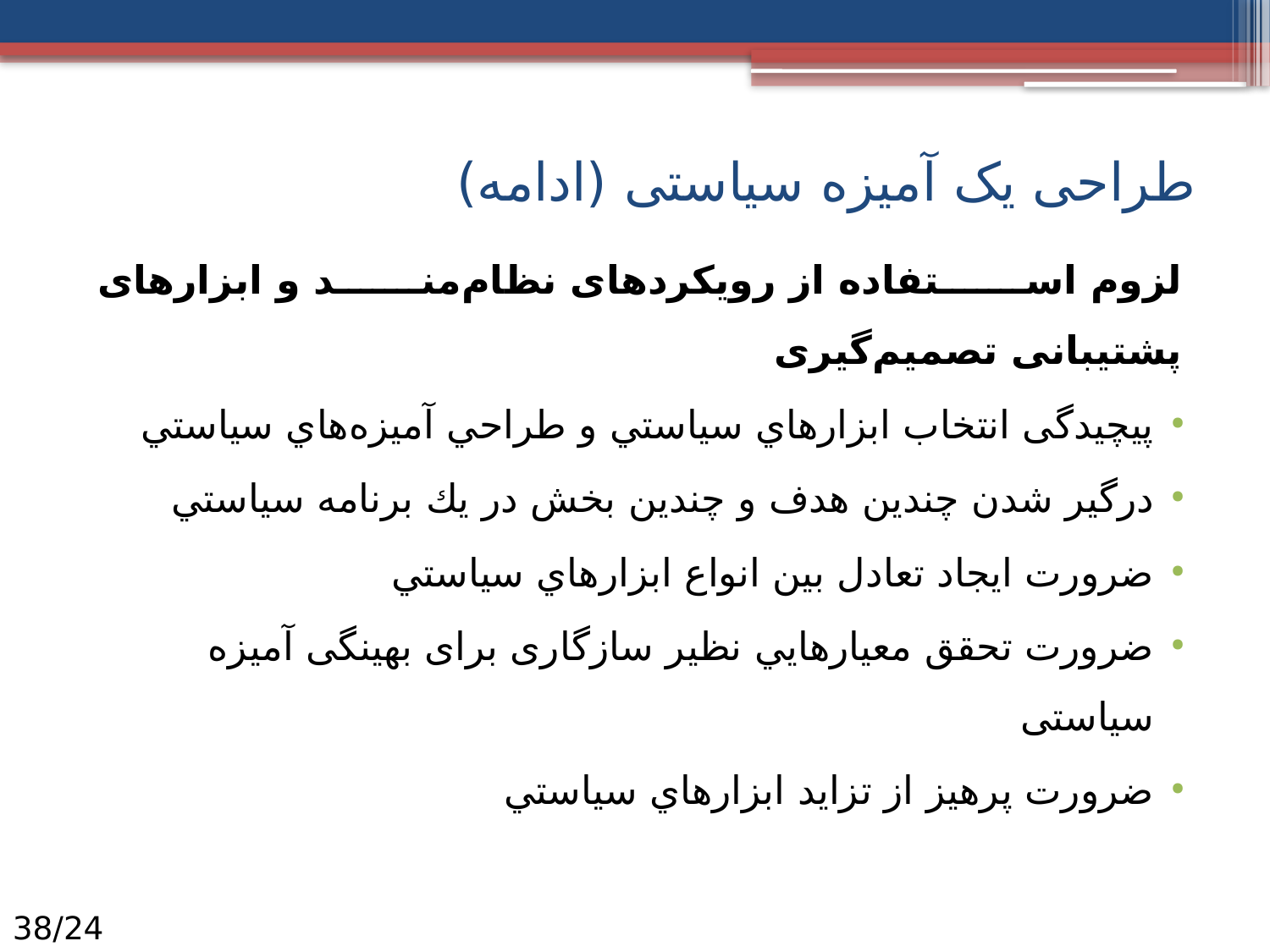

# طراحی یک آمیزه سیاستی (ادامه)
لزوم استفاده از رویکردهای نظام‌مند و ابزارهای پشتیبانی تصمیم‌گیری
پیچیدگی انتخاب ابزارهاي سياستي و طراحي آمیزه‌­هاي سياستي
درگیر شدن چندين هدف و چندين بخش در يك برنامه سياستي
ضرورت ايجاد تعادل بين انواع ابزارهاي سياستي
ضرورت تحقق معيارهايي نظير سازگاری برای بهینگی آمیزه سیاستی
ضرورت پرهيز از تزايد ابزارهاي سياستي
24/38